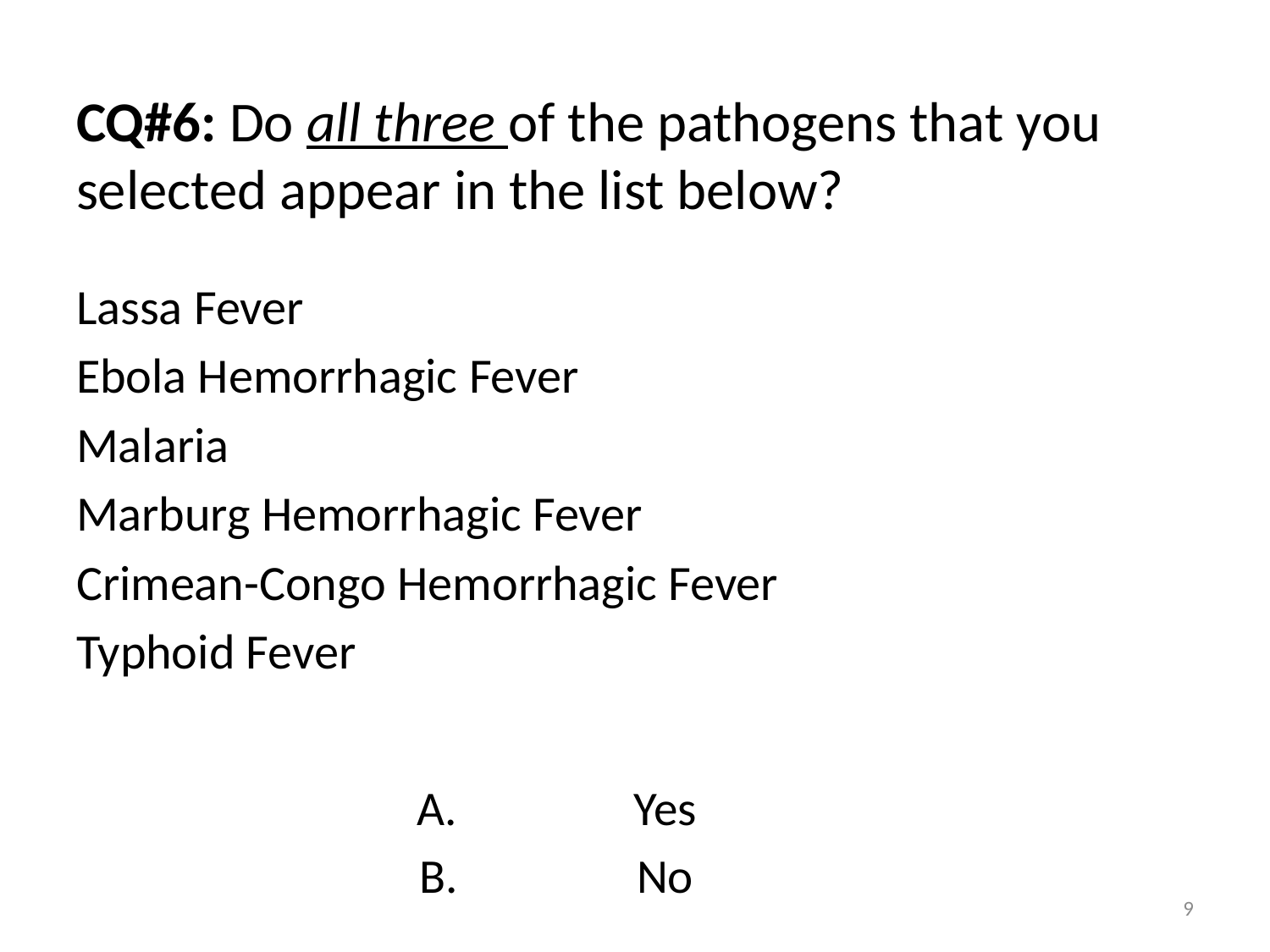

# CQ#6: Do all three of the pathogens that you selected appear in the list below?
Lassa Fever
Ebola Hemorrhagic Fever
Malaria
Marburg Hemorrhagic Fever
Crimean-Congo Hemorrhagic Fever
Typhoid Fever

Yes
No
9